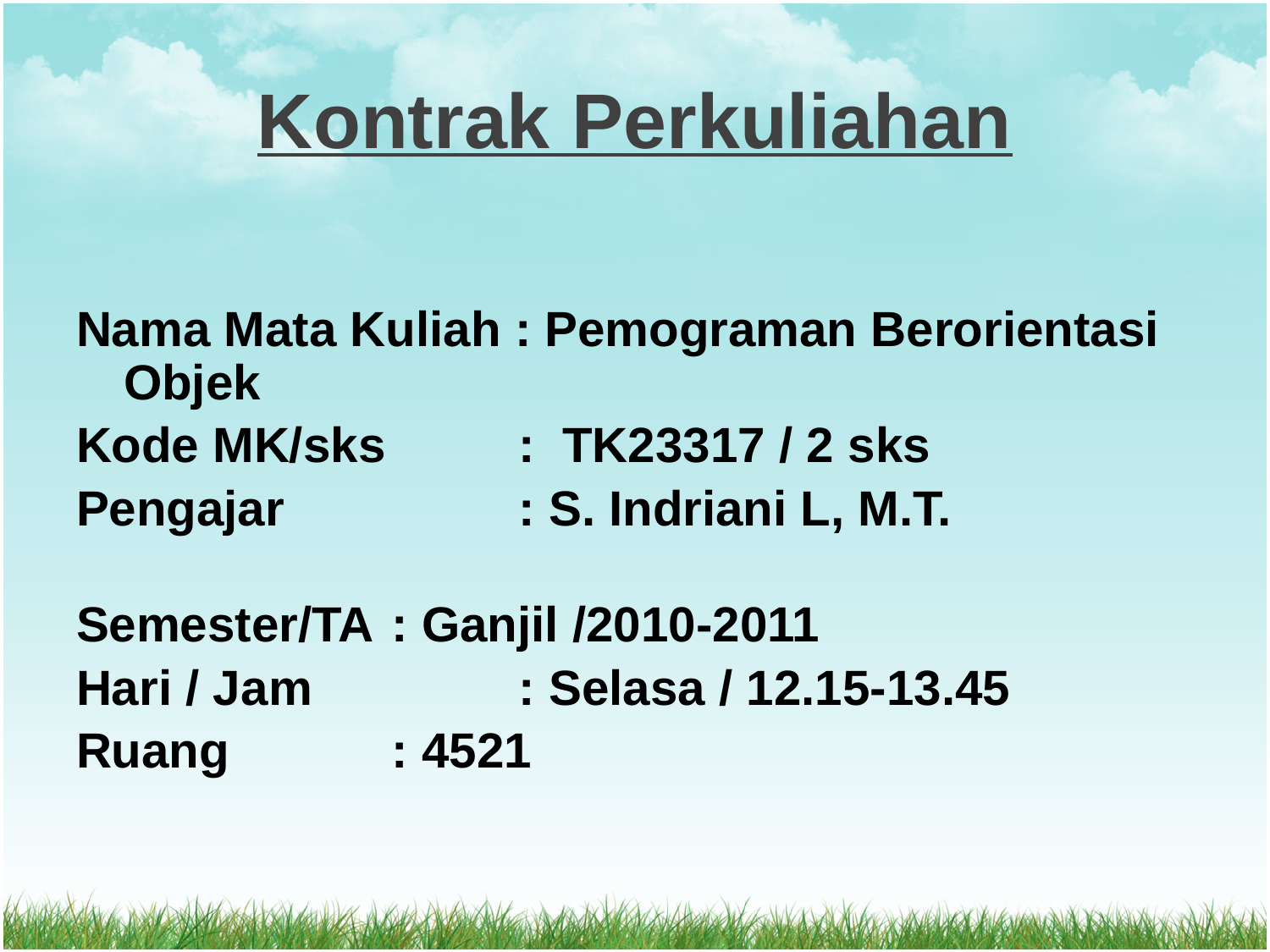

# Kontrak Perkuliahan
Nama Mata Kuliah : Pemograman Berorientasi Objek
Kode MK/sks	 :  TK23317 / 2 sks
Pengajar		 : S. Indriani L, M.T.
Semester/TA	 : Ganjil /2010-2011
Hari / Jam 	 	 : Selasa / 12.15-13.45
Ruang		 : 4521